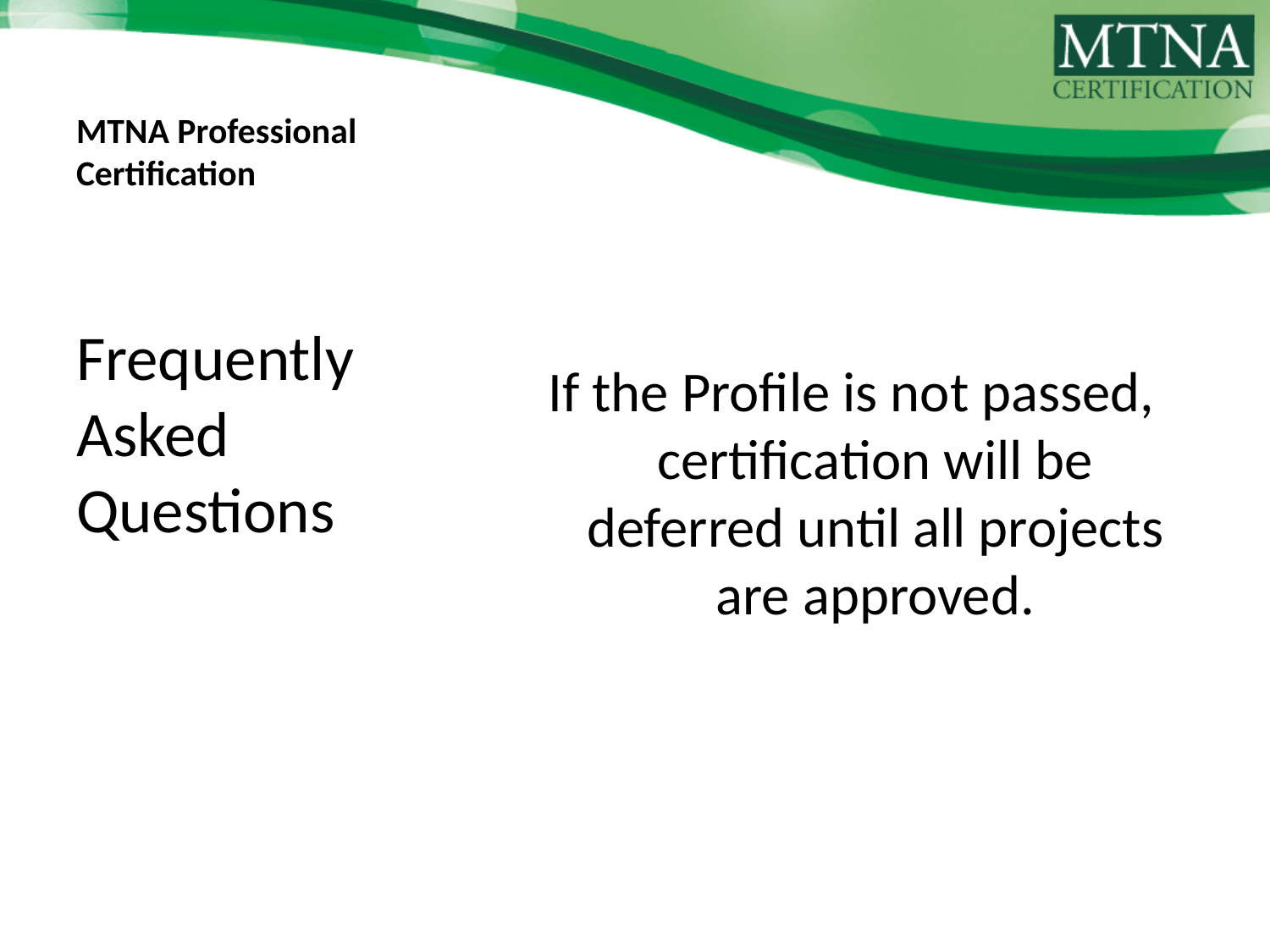

# MTNA Professional Certification

If the Profile is not passed, certification will be deferred until all projects are approved.

Frequently Asked Questions